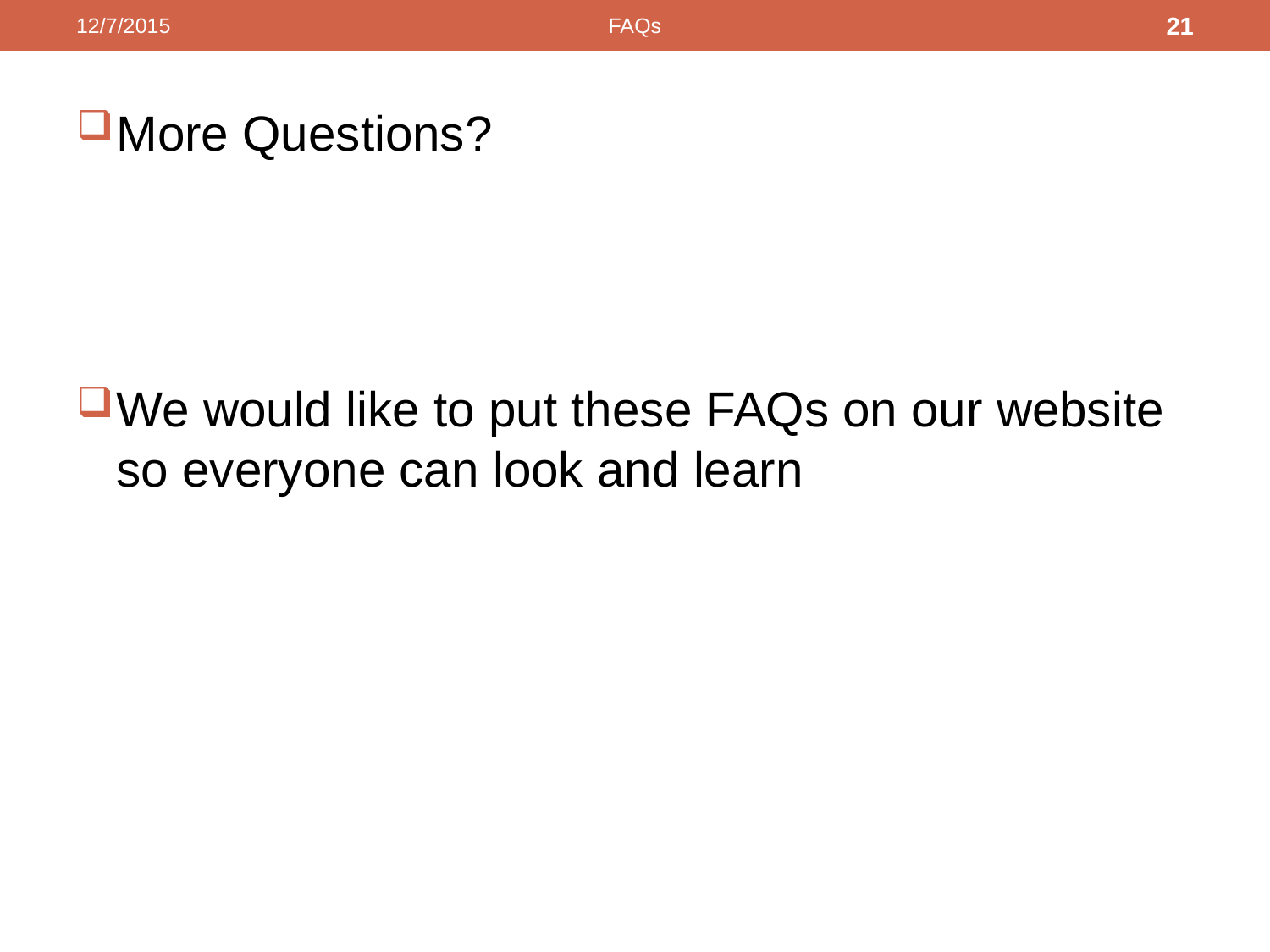

12/7/2015
FAQs
21
More Questions?

We would like to put these FAQs on our website so everyone can look and learn